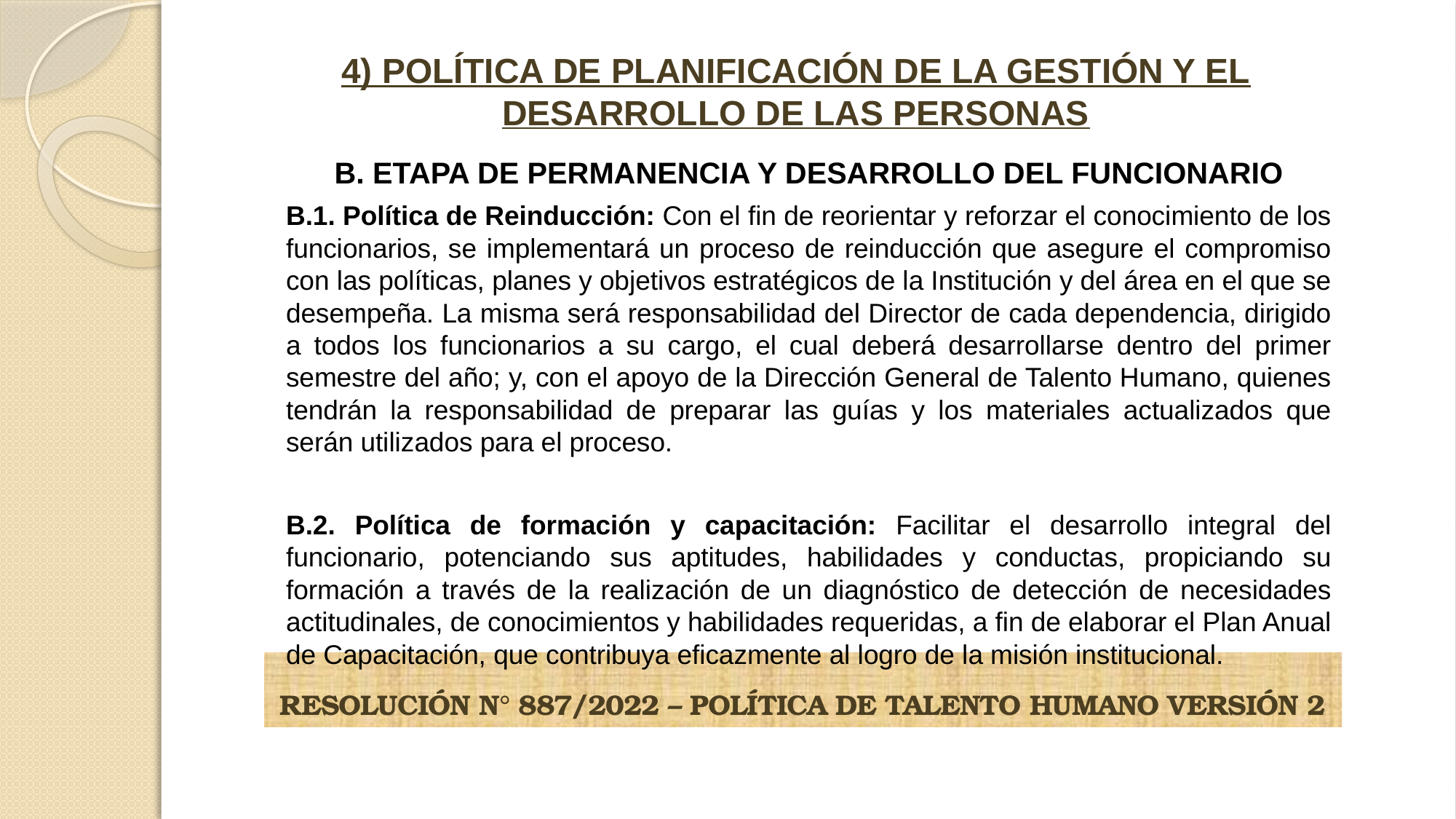

4) POLÍTICA DE PLANIFICACIÓN DE LA GESTIÓN Y EL DESARROLLO DE LAS PERSONAS
B. ETAPA DE PERMANENCIA Y DESARROLLO DEL FUNCIONARIO
B.1. Política de Reinducción: Con el fin de reorientar y reforzar el conocimiento de los funcionarios, se implementará un proceso de reinducción que asegure el compromiso con las políticas, planes y objetivos estratégicos de la Institución y del área en el que se desempeña. La misma será responsabilidad del Director de cada dependencia, dirigido a todos los funcionarios a su cargo, el cual deberá desarrollarse dentro del primer semestre del año; y, con el apoyo de la Dirección General de Talento Humano, quienes tendrán la responsabilidad de preparar las guías y los materiales actualizados que serán utilizados para el proceso.

B.2. Política de formación y capacitación: Facilitar el desarrollo integral del funcionario, potenciando sus aptitudes, habilidades y conductas, propiciando su formación a través de la realización de un diagnóstico de detección de necesidades actitudinales, de conocimientos y habilidades requeridas, a fin de elaborar el Plan Anual de Capacitación, que contribuya eficazmente al logro de la misión institucional.

RESOLUCIÓN N° 887/2022 – POLÍTICA DE TALENTO HUMANO VERSIÓN 2

PLAN ESTRATÉGICO 2017-2021